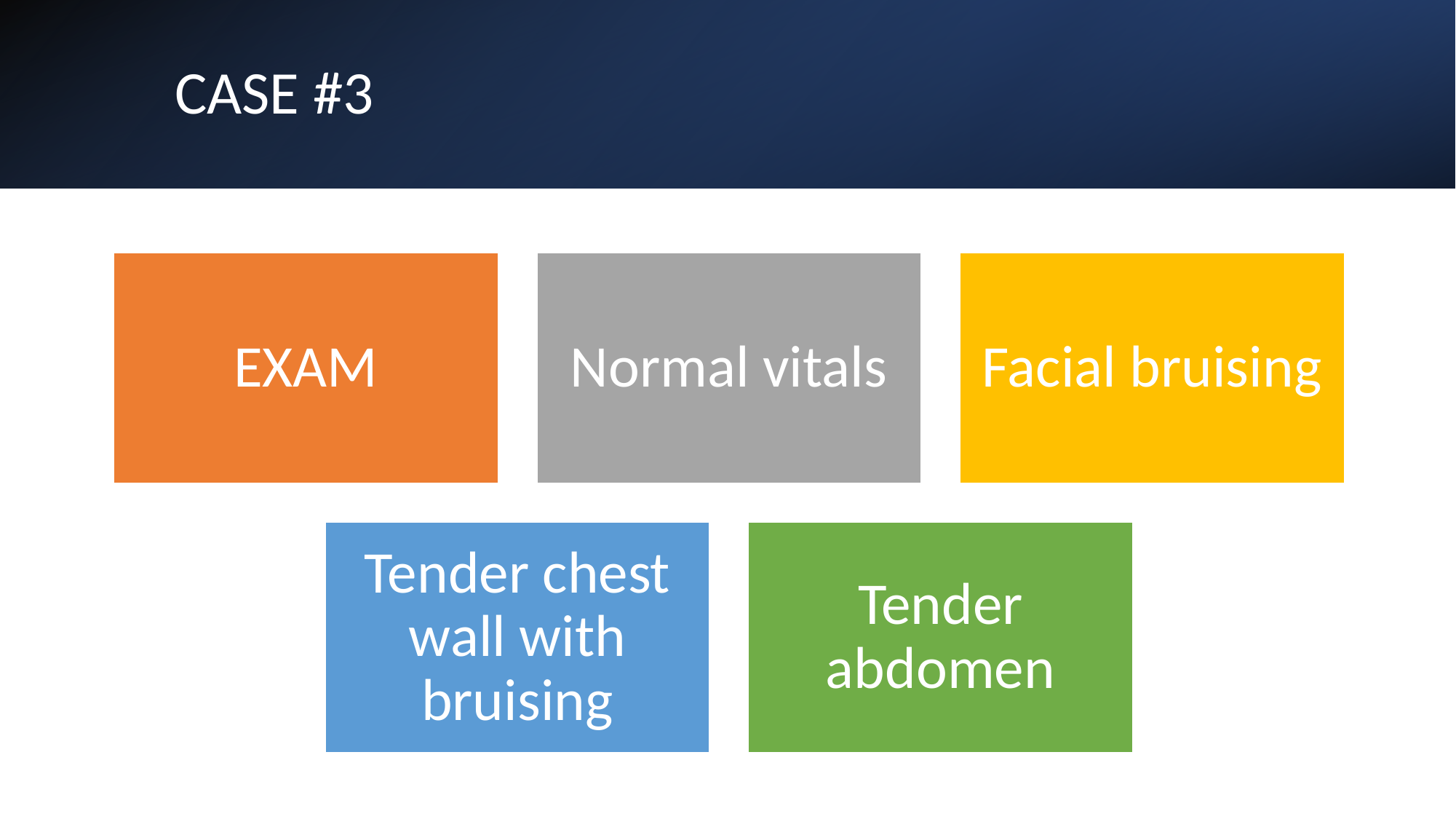

# CASE #3
EXAM
Normal vitals
Facial bruising
Tender chest wall with bruising
Tender abdomen